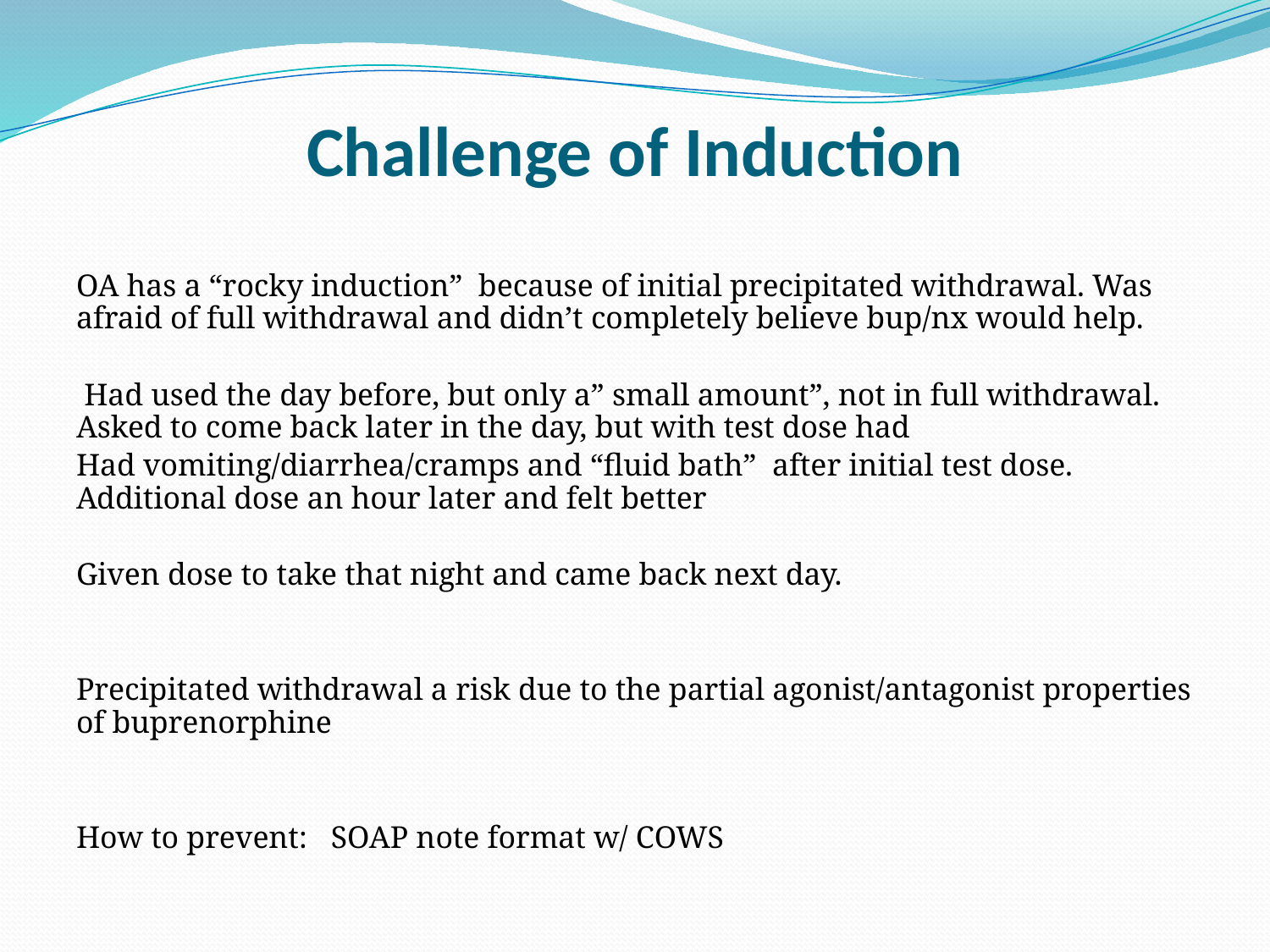

# Challenge of Induction

OA has a “rocky induction”  because of initial precipitated withdrawal. Was afraid of full withdrawal and didn’t completely believe bup/nx would help.

 Had used the day before, but only a” small amount”, not in full withdrawal.  Asked to come back later in the day, but with test dose had
Had vomiting/diarrhea/cramps and “fluid bath”  after initial test dose.  Additional dose an hour later and felt better

Given dose to take that night and came back next day.

Precipitated withdrawal a risk due to the partial agonist/antagonist properties of buprenorphine

How to prevent:   SOAP note format w/ COWS